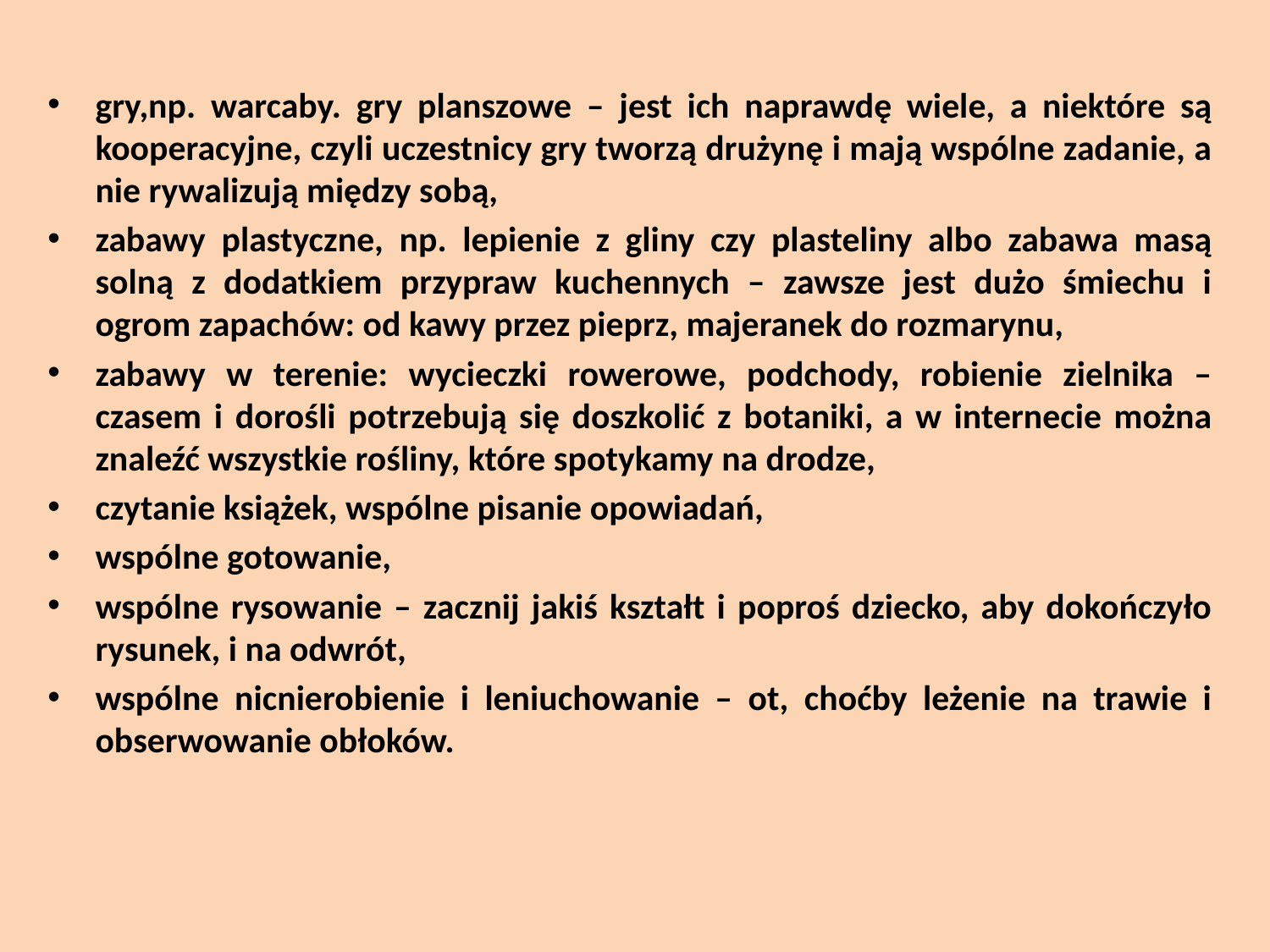

gry,np. warcaby. gry planszowe – jest ich naprawdę wiele, a niektóre są kooperacyjne, czyli uczestnicy gry tworzą drużynę i mają wspólne zadanie, a nie rywalizują między sobą,
zabawy plastyczne, np. lepienie z gliny czy plasteliny albo zabawa masą solną z dodatkiem przypraw kuchennych – zawsze jest dużo śmiechu i ogrom zapachów: od kawy przez pieprz, majeranek do rozmarynu,
zabawy w terenie: wycieczki rowerowe, podchody, robienie zielnika – czasem i dorośli potrzebują się doszkolić z botaniki, a w internecie można znaleźć wszystkie rośliny, które spotykamy na drodze,
czytanie książek, wspólne pisanie opowiadań,
wspólne gotowanie,
wspólne rysowanie – zacznij jakiś kształt i poproś dziecko, aby dokończyło rysunek, i na odwrót,
wspólne nicnierobienie i leniuchowanie – ot, choćby leżenie na trawie i obserwowanie obłoków.